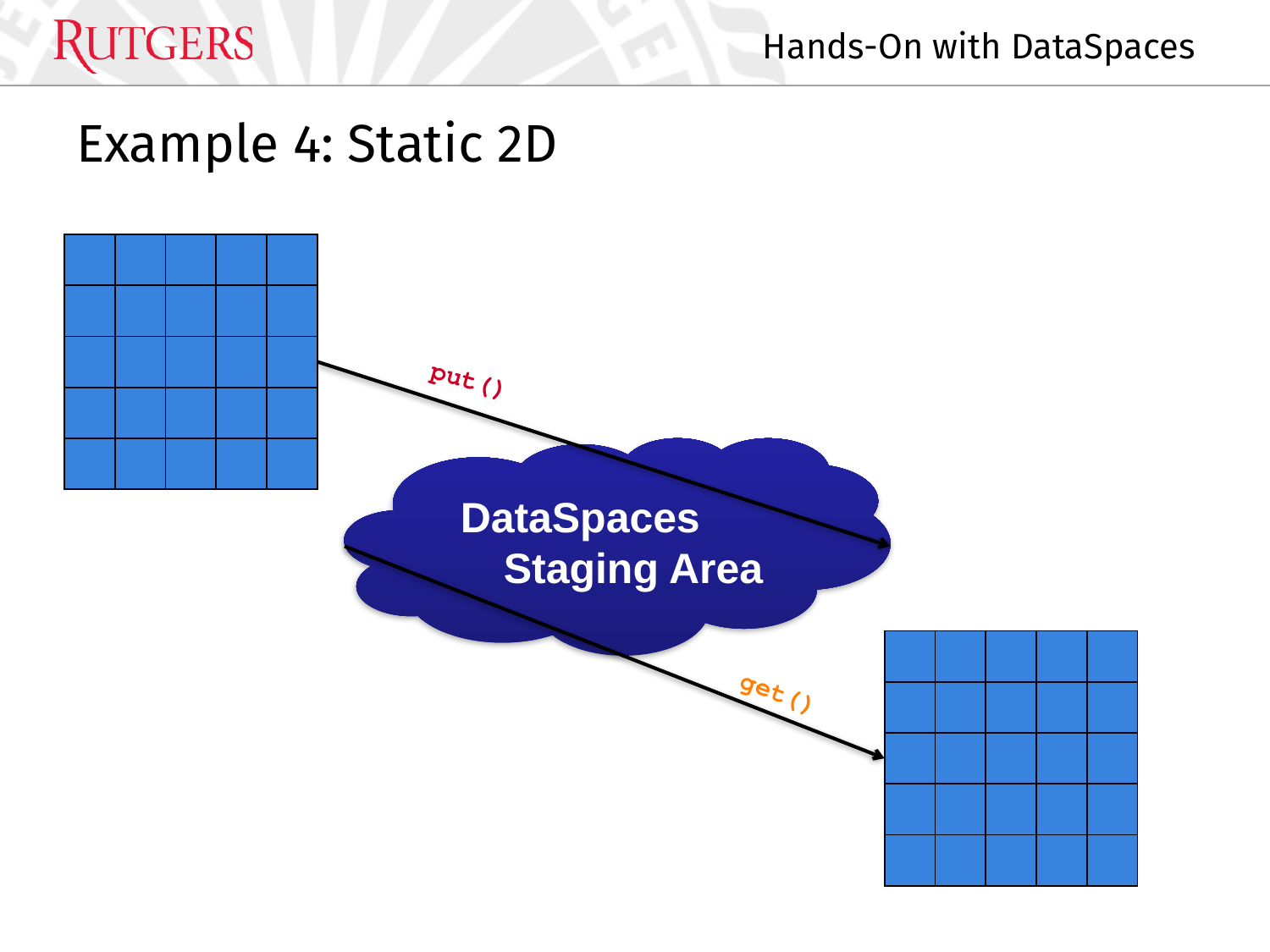

# Example 4: Static 2D
|  |  |  |  |  |
| --- | --- | --- | --- | --- |
|  |  |  |  |  |
|  |  |  |  |  |
|  |  |  |  |  |
|  |  |  |  |  |
put()
DataSpaces
      Staging Area
|  |  |  |  |  |
| --- | --- | --- | --- | --- |
|  |  |  |  |  |
|  |  |  |  |  |
|  |  |  |  |  |
|  |  |  |  |  |
get()